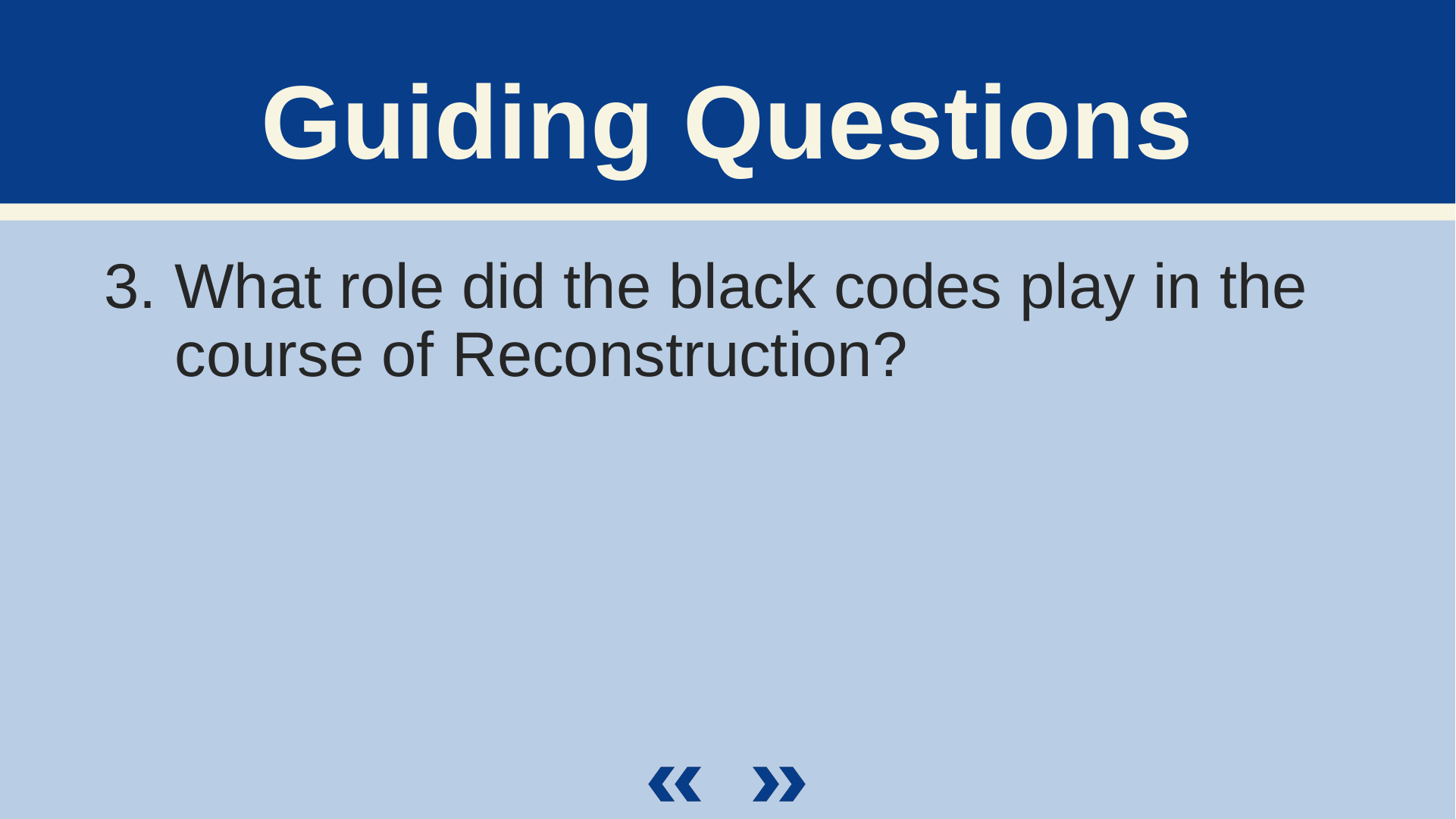

What role did the black codes play in the course of Reconstruction?